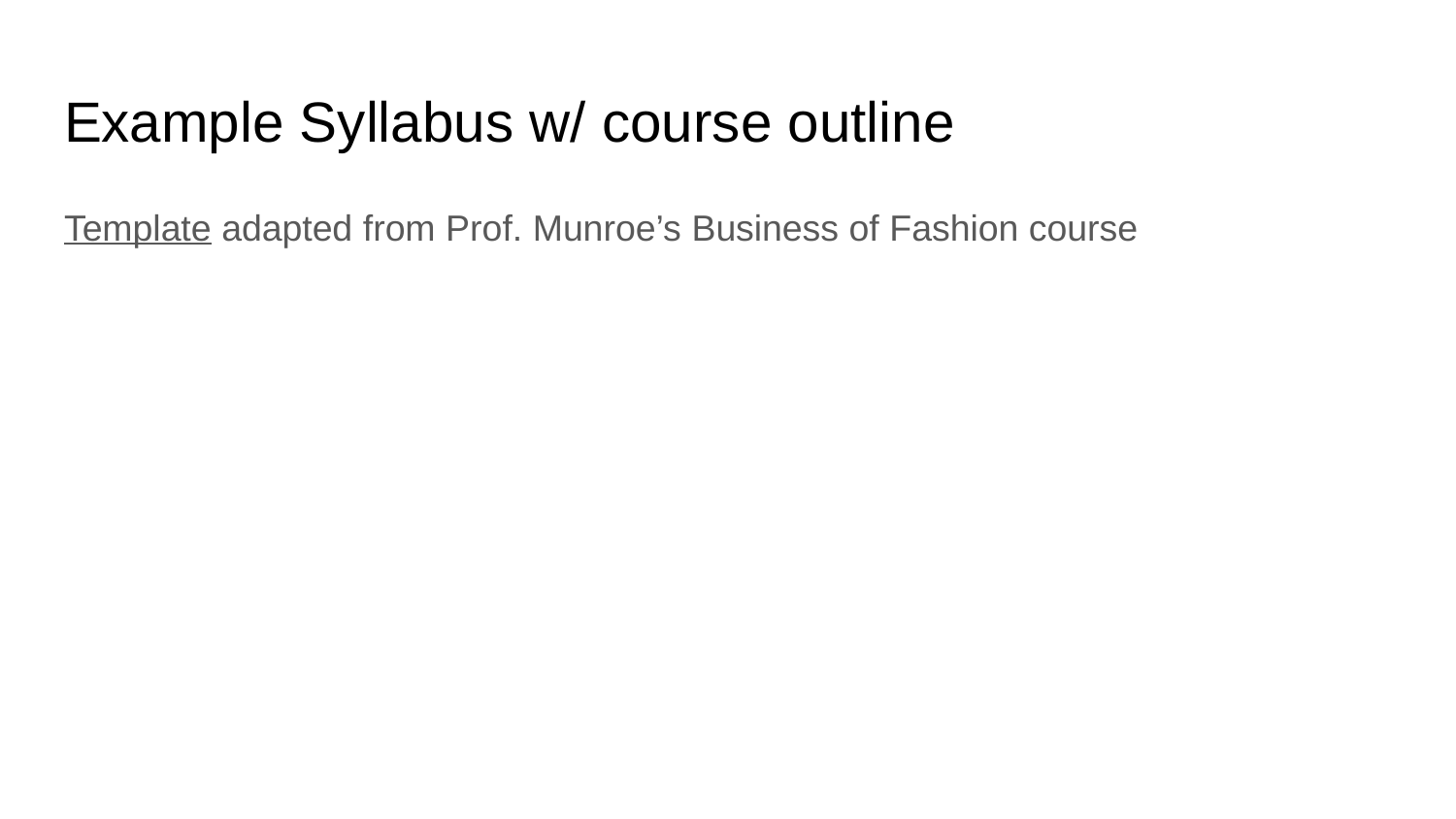

# Example Syllabus w/ course outline
Template adapted from Prof. Munroe’s Business of Fashion course